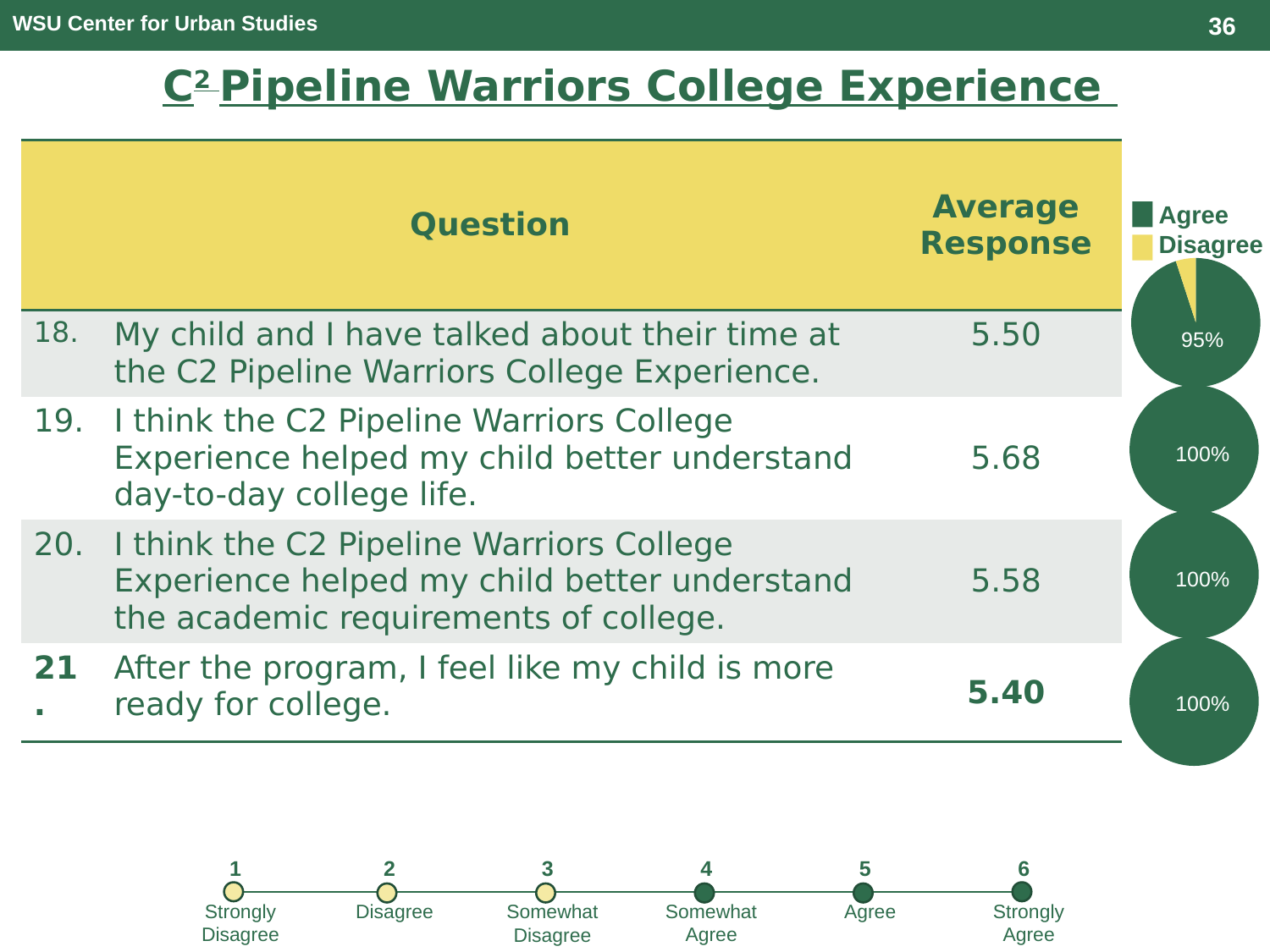

36
WSU Center for Urban Studies
C2 Pipeline Warriors College Experience
|  | Question | Average Response |
| --- | --- | --- |
| 18. | My child and I have talked about their time at the C2 Pipeline Warriors College Experience. | 5.50 |
| 19. | I think the C2 Pipeline Warriors College Experience helped my child better understand day-to-day college life. | 5.68 |
| 20. | I think the C2 Pipeline Warriors College Experience helped my child better understand the academic requirements of college. | 5.58 |
| 21. | After the program, I feel like my child is more ready for college. | 5.40 |
Agree
Disagree

### Chart

| Category | Sales |
|---|---|
| Agree | 95.0 |
| Disagree | 5.0 |
95%

### Chart

| Category | Sales |
|---|---|
| Agree | 100.0 |
| Disagree | 0.0 |
100%

### Chart

| Category | Sales |
|---|---|
| Agree | 100.0 |
| Disagree | 0.0 |
100%

### Chart

| Category | Sales |
|---|---|
| Agree | 100.0 |
| Disagree | 0.0 |
100%
3
1
2
4
5
6

Strongly Agree
Agree
Somewhat Agree
Strongly Disagree
Disagree
Somewhat Disagree